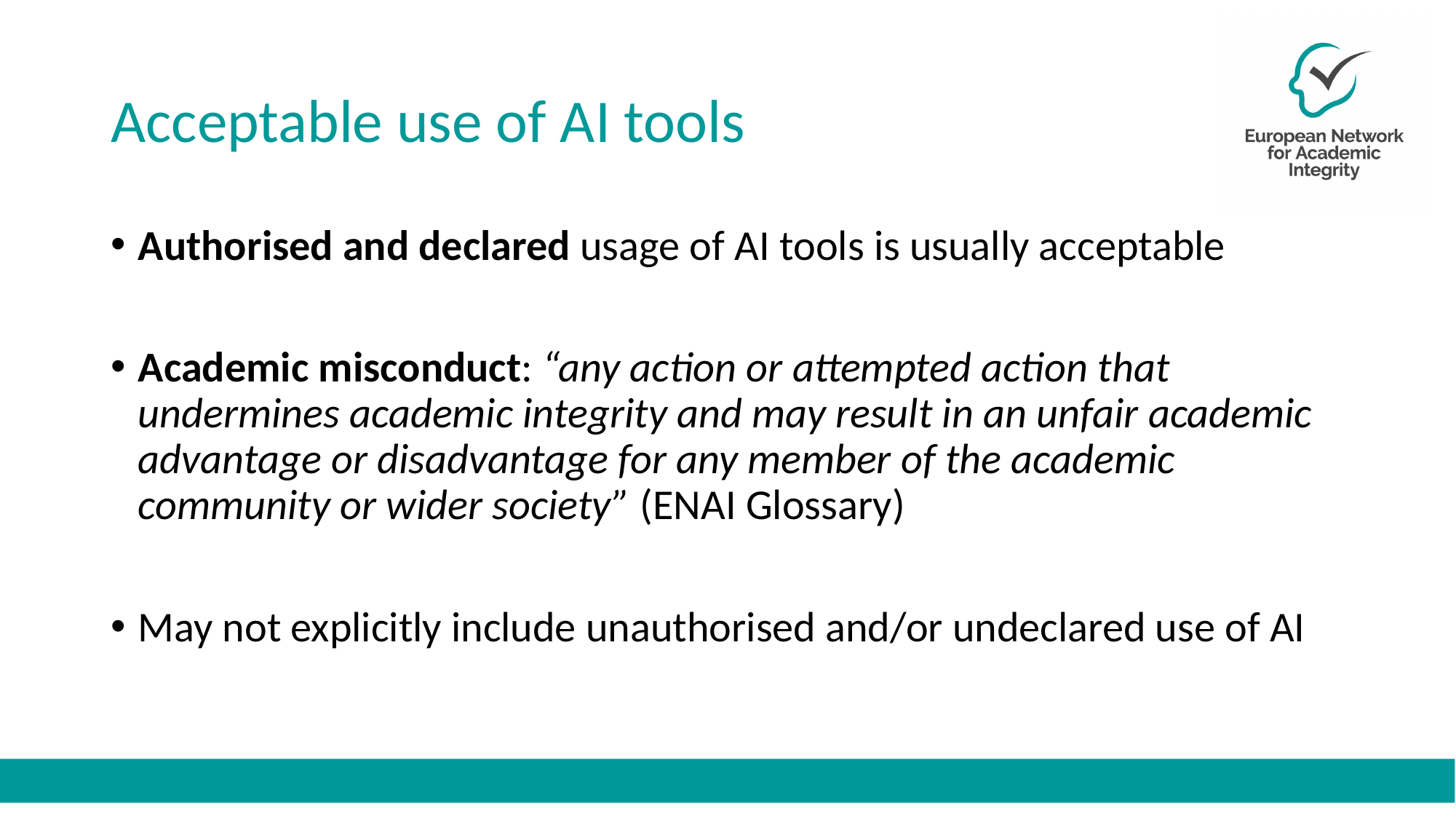

# Acceptable use of AI tools
Authorised and declared usage of AI tools is usually acceptable

Academic misconduct: “any action or attempted action that undermines academic integrity and may result in an unfair academic advantage or disadvantage for any member of the academic community or wider society” (ENAI Glossary)

May not explicitly include unauthorised and/or undeclared use of AI